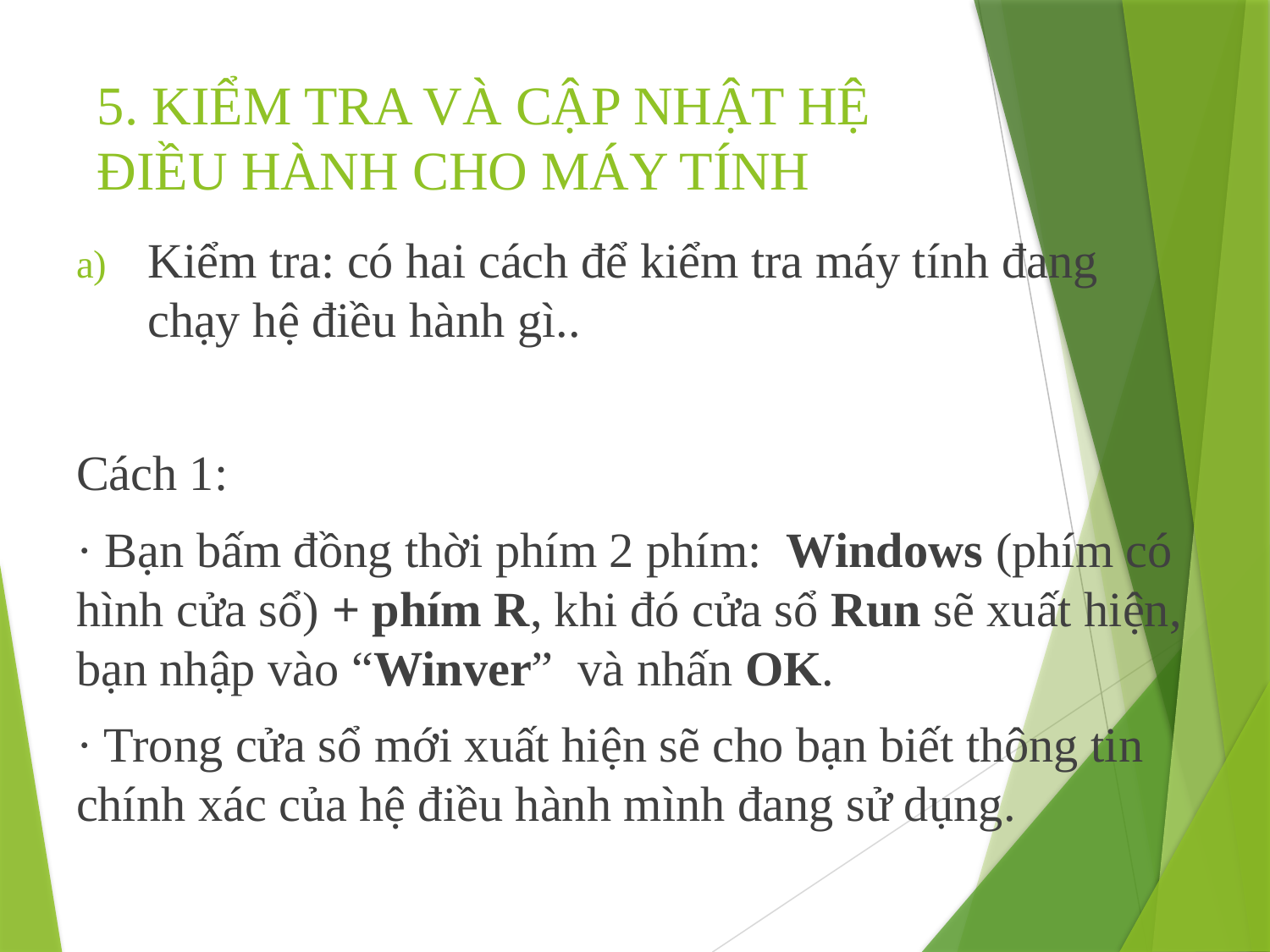

# 5. KIỂM TRA VÀ CẬP NHẬT HỆ ĐIỀU HÀNH CHO MÁY TÍNH
Kiểm tra: có hai cách để kiểm tra máy tính đang chạy hệ điều hành gì..

Cách 1:
· Bạn bấm đồng thời phím 2 phím:  Windows (phím có hình cửa sổ) + phím R, khi đó cửa sổ Run sẽ xuất hiện, bạn nhập vào “Winver”  và nhấn OK.
· Trong cửa sổ mới xuất hiện sẽ cho bạn biết thông tin chính xác của hệ điều hành mình đang sử dụng.